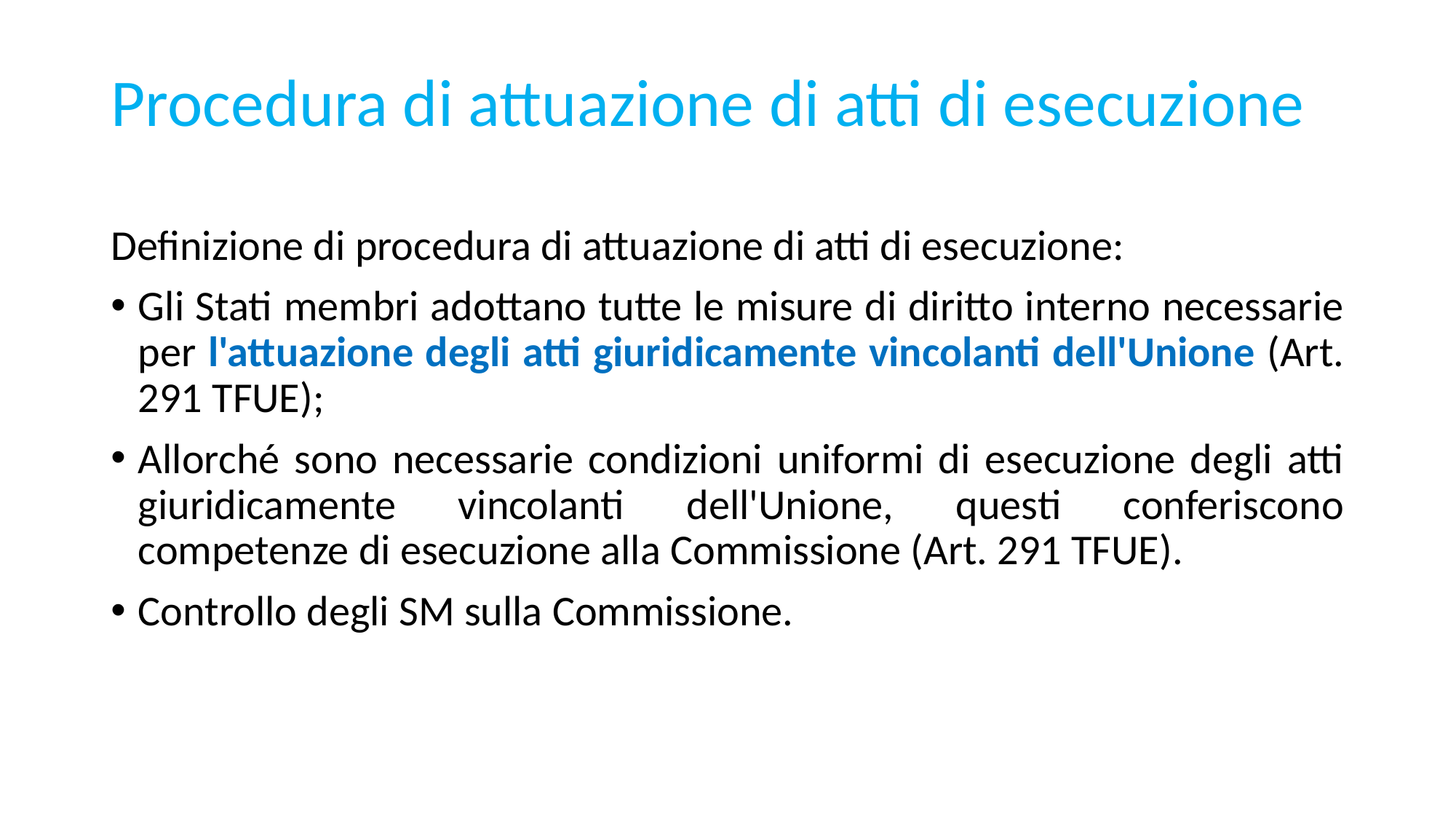

# Procedura di attuazione di atti di esecuzione
Definizione di procedura di attuazione di atti di esecuzione:
Gli Stati membri adottano tutte le misure di diritto interno necessarie per l'attuazione degli atti giuridicamente vincolanti dell'Unione (Art. 291 TFUE);
Allorché sono necessarie condizioni uniformi di esecuzione degli atti giuridicamente vincolanti dell'Unione, questi conferiscono competenze di esecuzione alla Commissione (Art. 291 TFUE).
Controllo degli SM sulla Commissione.